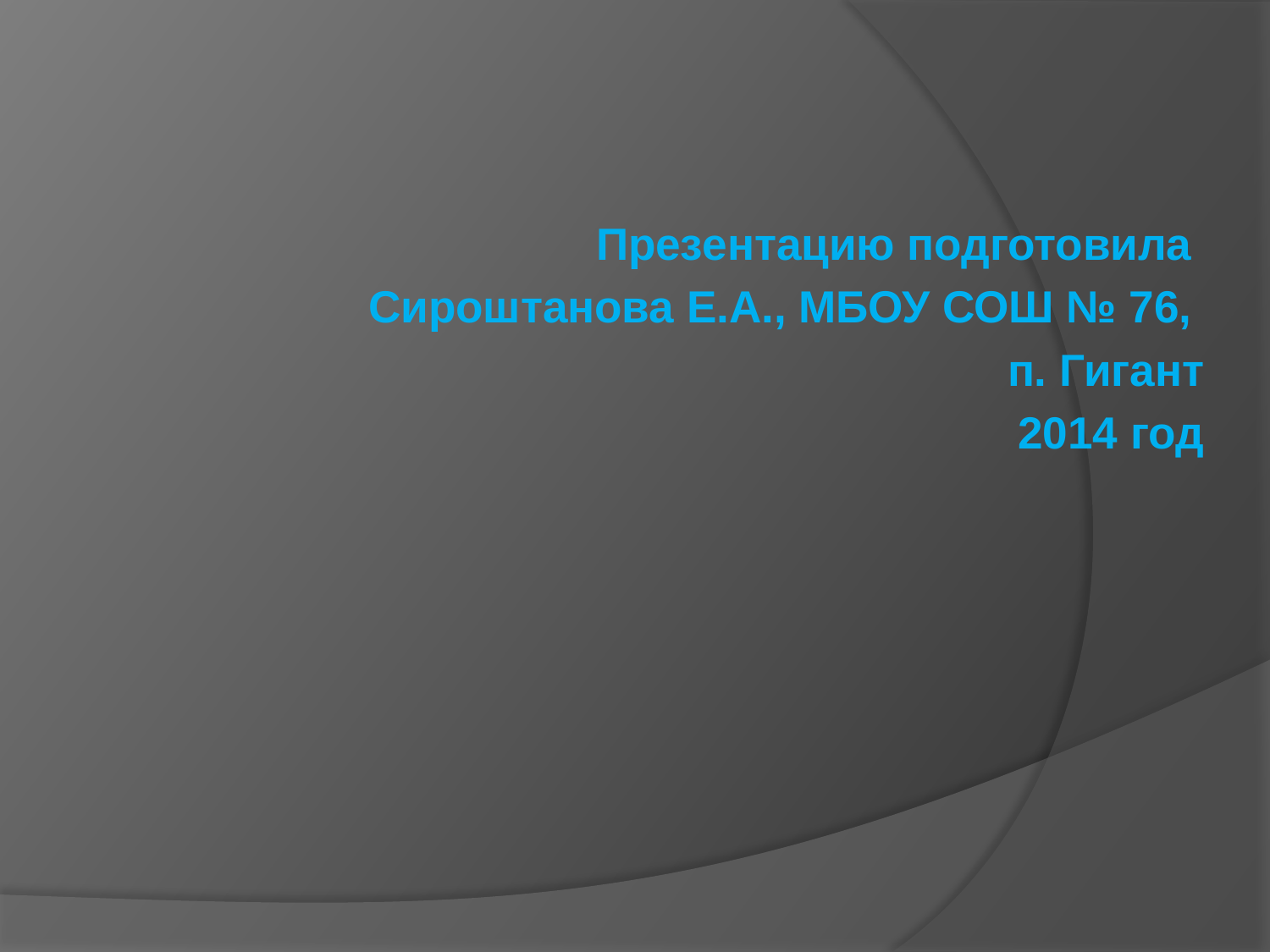

Презентацию подготовила
 Сироштанова Е.А., МБОУ СОШ № 76,
п. Гигант
 2014 год
#